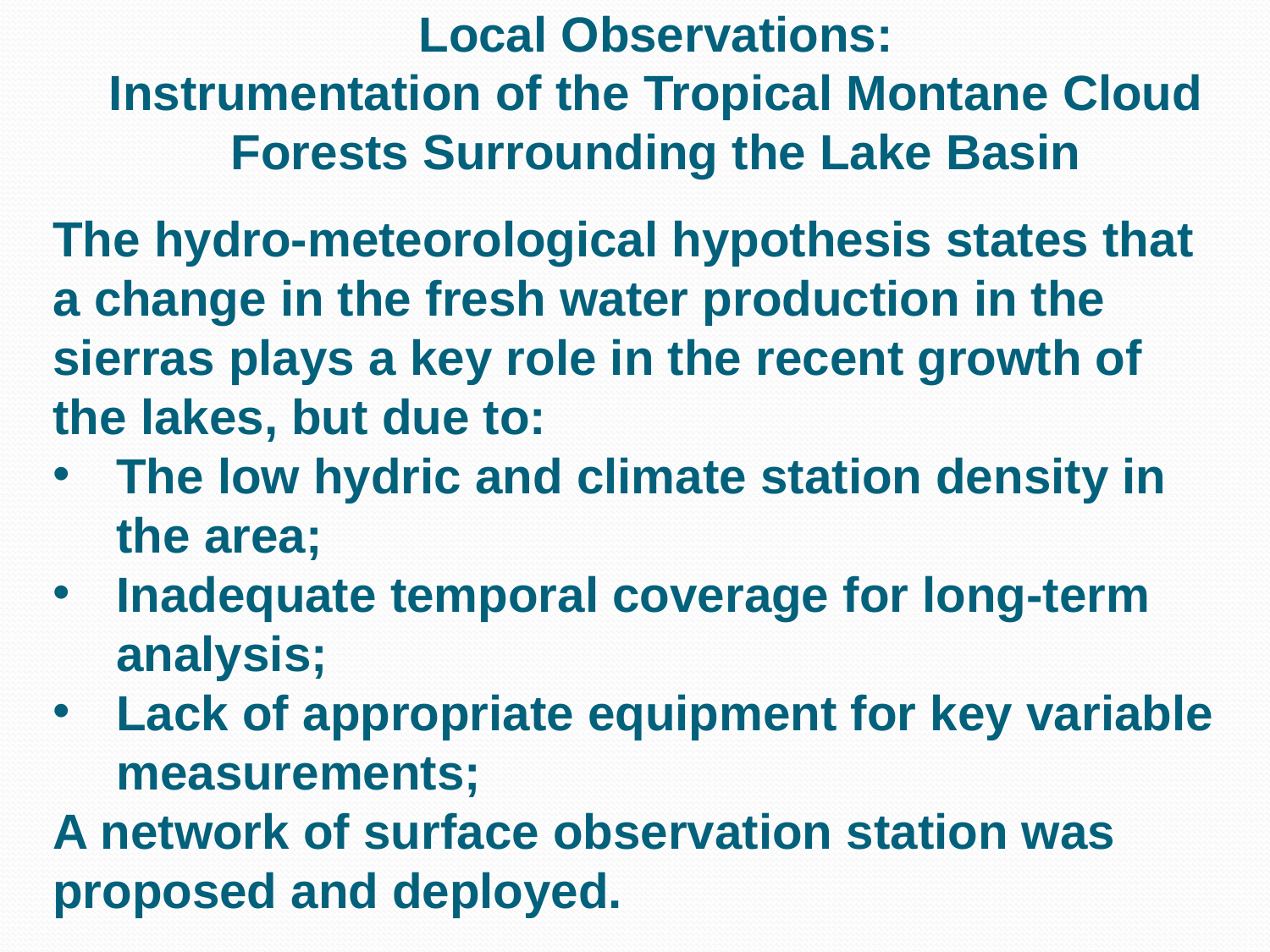

Local Observations:
Instrumentation of the Tropical Montane Cloud Forests Surrounding the Lake Basin
The hydro-meteorological hypothesis states that a change in the fresh water production in the sierras plays a key role in the recent growth of the lakes, but due to:
The low hydric and climate station density in the area;
Inadequate temporal coverage for long-term analysis;
Lack of appropriate equipment for key variable measurements;
A network of surface observation station was proposed and deployed.